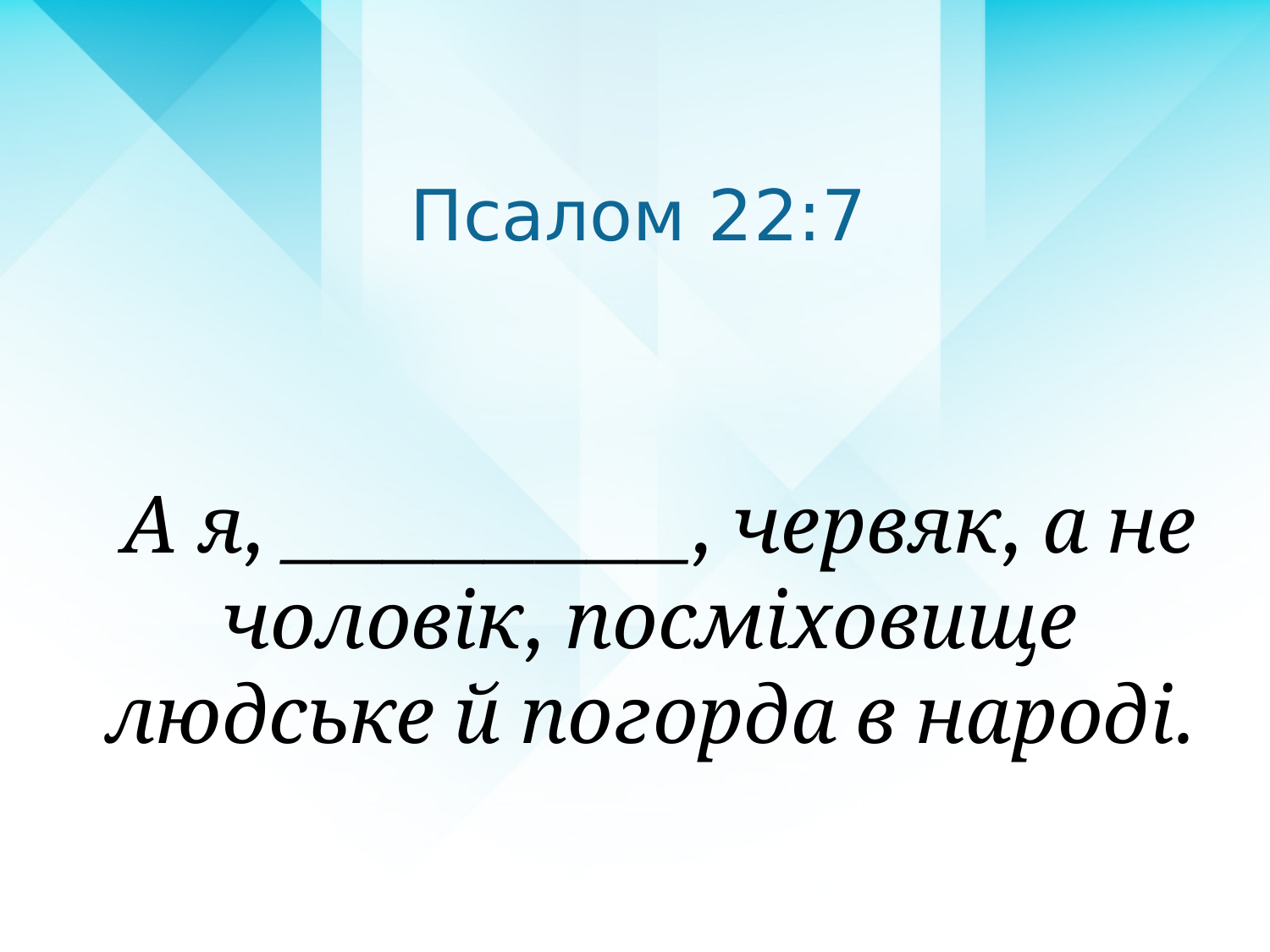

Псалом 22:7

 А я, ________, червяк, а не чоловік, посміховище людське й погорда в народі.